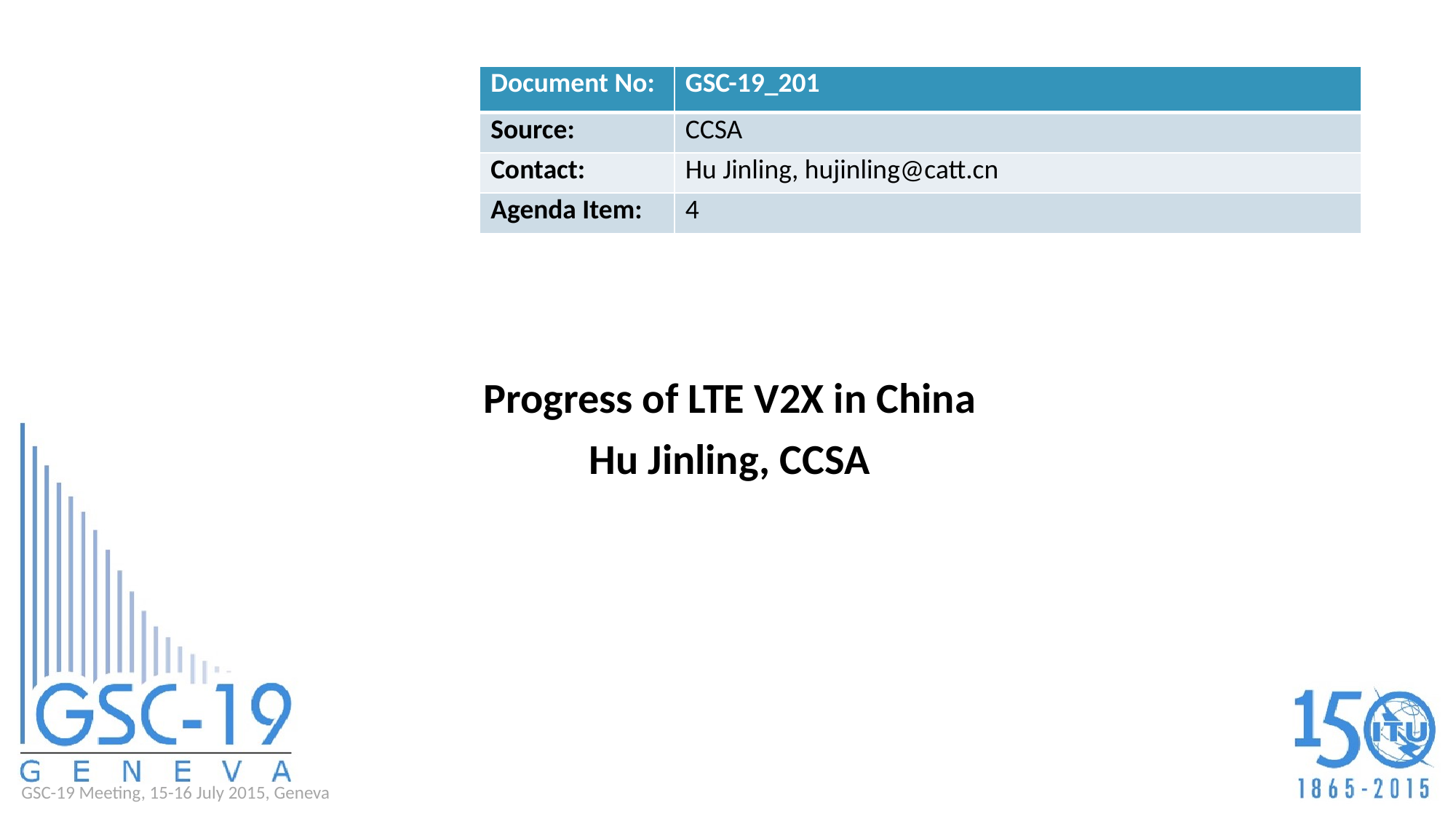

| Document No: | GSC-19\_201 |
| --- | --- |
| Source: | CCSA |
| Contact: | Hu Jinling, hujinling@catt.cn |
| Agenda Item: | 4 |

Progress of LTE V2X in China
Hu Jinling, CCSA